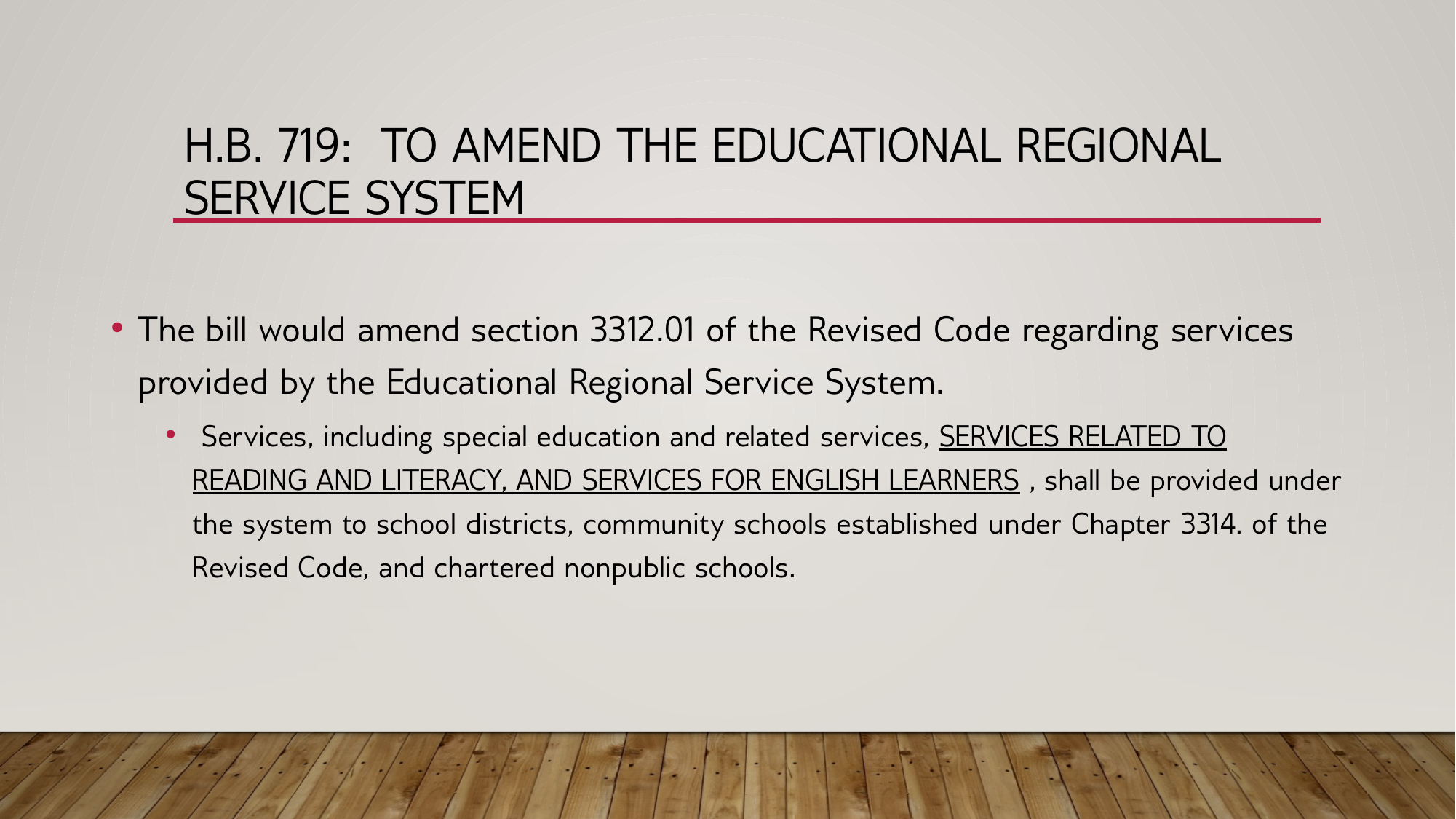

# H.B. 719:  TO Amend the Educational Regional Service System

The bill would amend section 3312.01 of the Revised Code regarding services provided by the Educational Regional Service System.
 Services, including special education and related services, SERVICES RELATED TO READING AND LITERACY, AND SERVICES FOR ENGLISH LEARNERS , shall be provided under the system to school districts, community schools established under Chapter 3314. of the Revised Code, and chartered nonpublic schools.